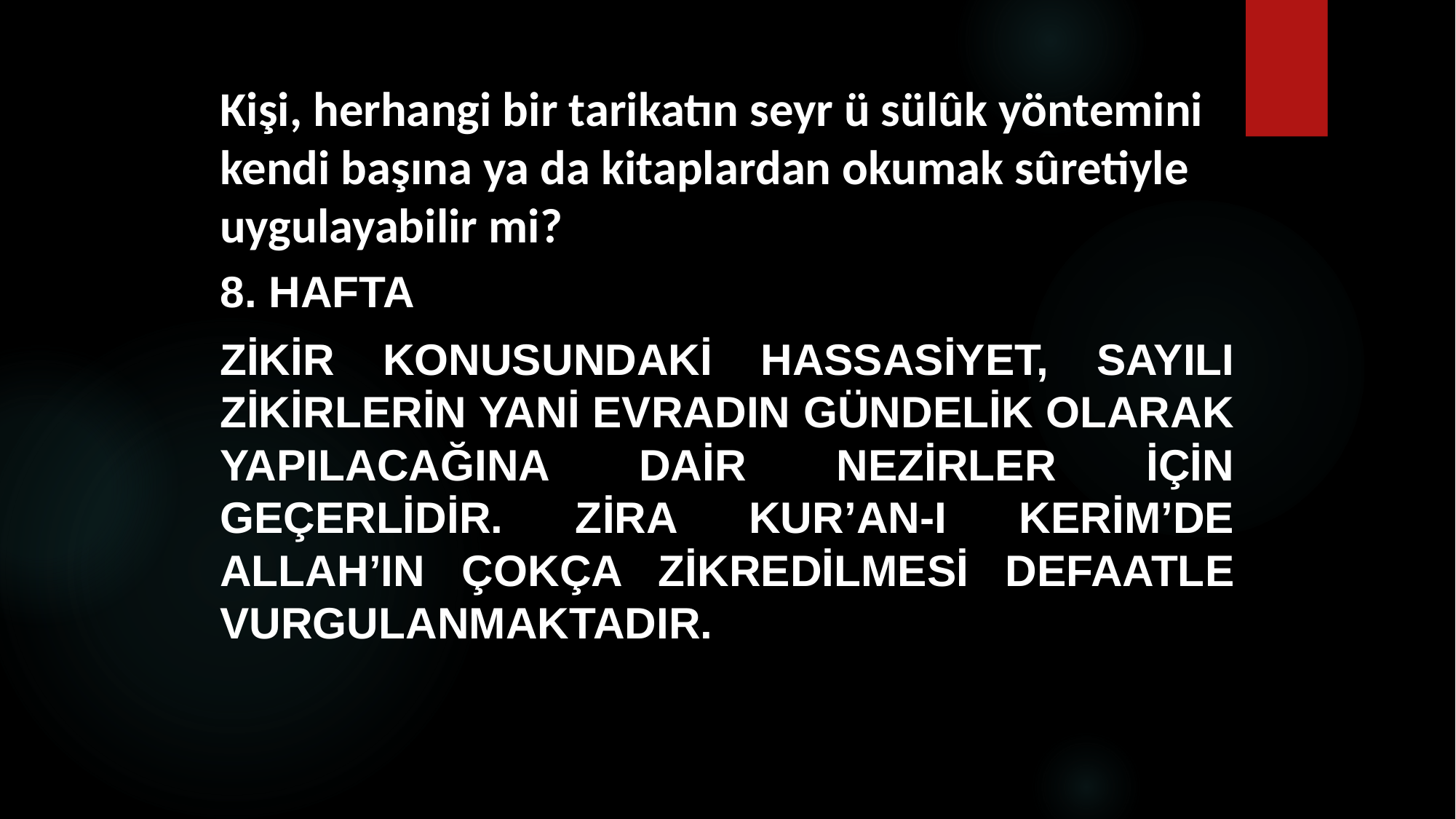

# Kişi, herhangi bir tarikatın seyr ü sülûk yöntemini kendi başına ya da kitaplardan okumak sûretiyle uygulayabilir mi?
8. HAFTA
zikir konusundaki hassasiyet, sayılı zikirlerin yani evradın gündelik olarak yapılacağına dair nezirler için geçerlidir. Zira Kur’an-ı Kerim’de Allah’ın çokça zikredilmesi defaatle vurgulanmaktadır.